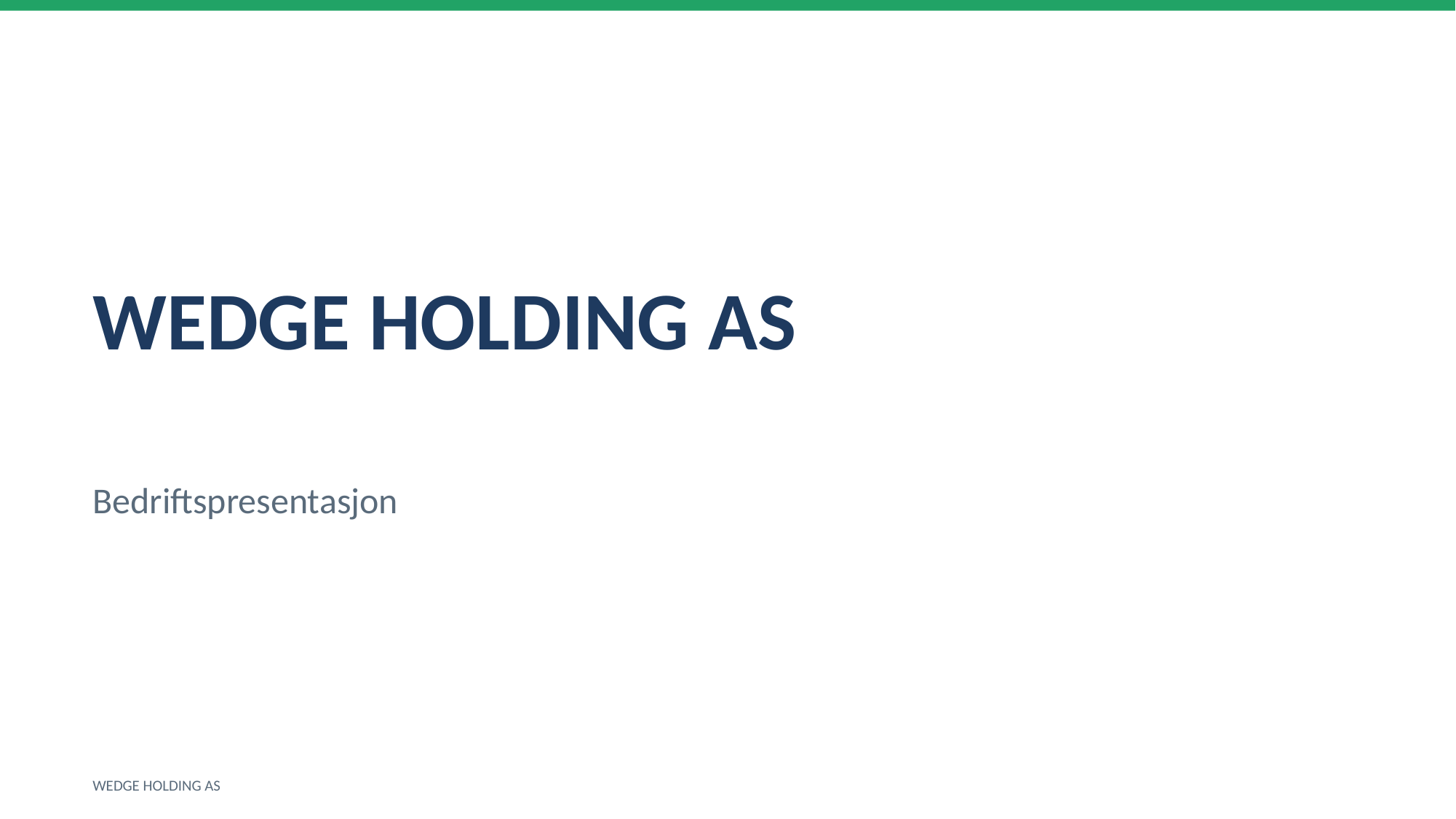

WEDGE HOLDING AS
Bedriftspresentasjon
WEDGE HOLDING AS